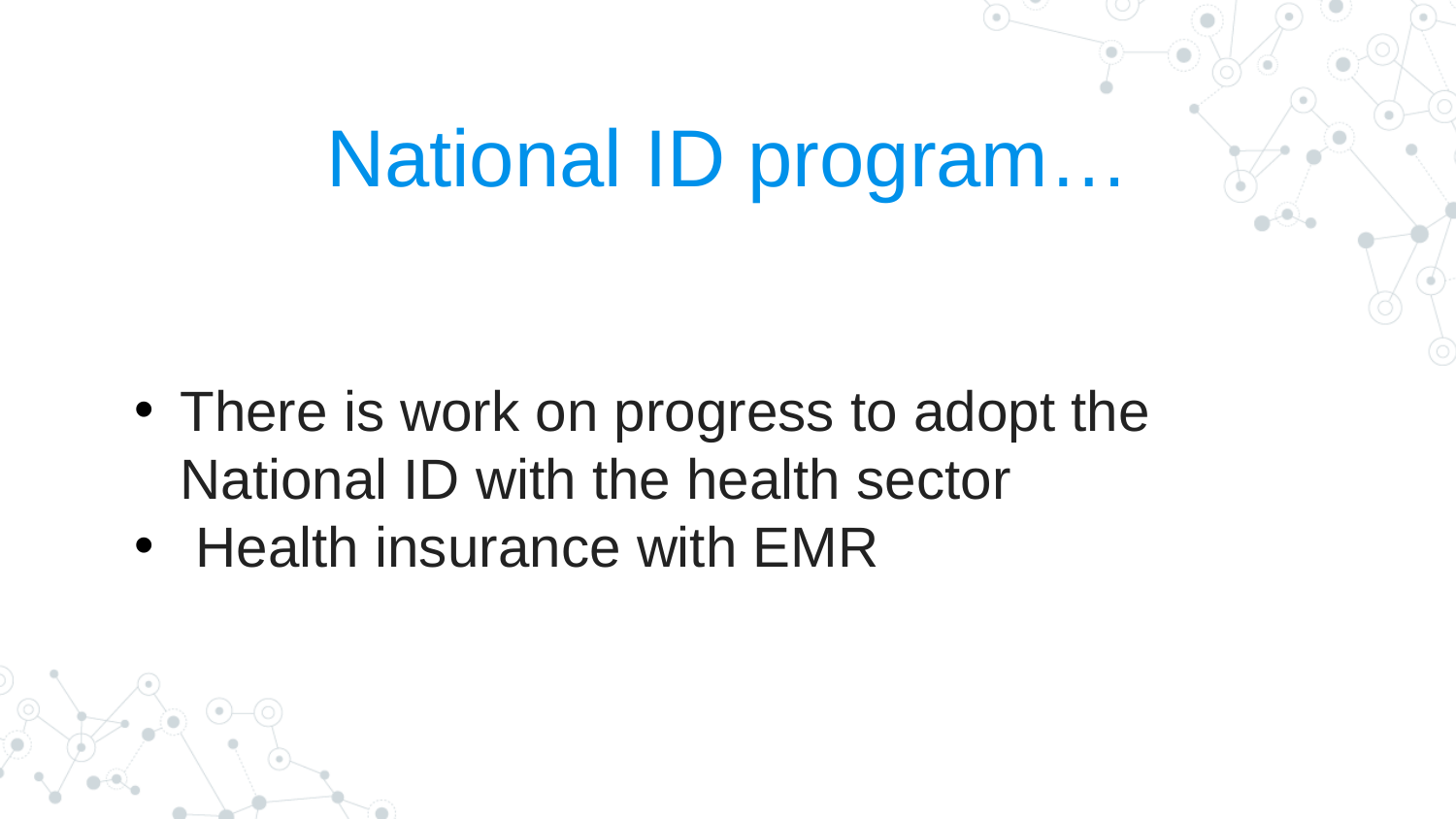

# National ID program…
There is work on progress to adopt the National ID with the health sector
 Health insurance with EMR